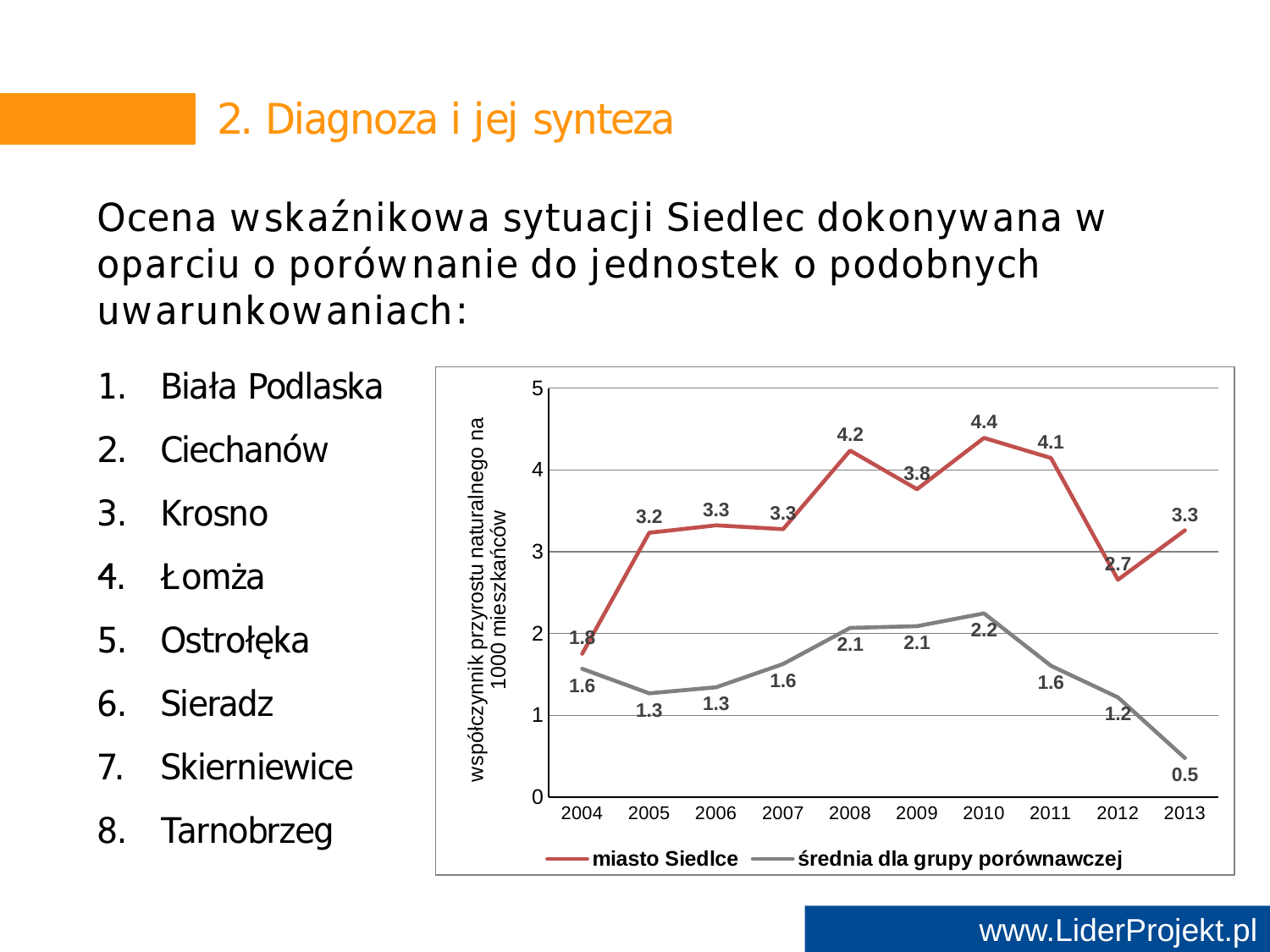

# 2. Diagnoza i jej synteza
Ocena wskaźnikowa sytuacji Siedlec dokonywana w oparciu o porównanie do jednostek o podobnych uwarunkowaniach:
Biała Podlaska
Ciechanów
Krosno
Łomża
Ostrołęka
Sieradz
Skierniewice
Tarnobrzeg

### Chart

| Category |  |  |
|---|---|---|
| 2004 | 1.7528597582351948 | 1.5689378091165191 |
| 2005 | 3.2314161129568104 | 1.2691166307916575 |
| 2006 | 3.3224747245331017 | 1.3432820681296427 |
| 2007 | 3.275322008344273 | 1.6275279860218141 |
| 2008 | 4.23657446395025 | 2.068657252799004 |
| 2009 | 3.7636286035773874 | 2.089460064474498 |
| 2010 | 4.390390941378452 | 2.246410508104289 |
| 2011 | 4.1448744769874475 | 1.6058645836332321 |
| 2012 | 2.6573115337792728 | 1.2195074087619449 |
| 2013 | 3.2614248104051238 | 0.47806762914667017 |